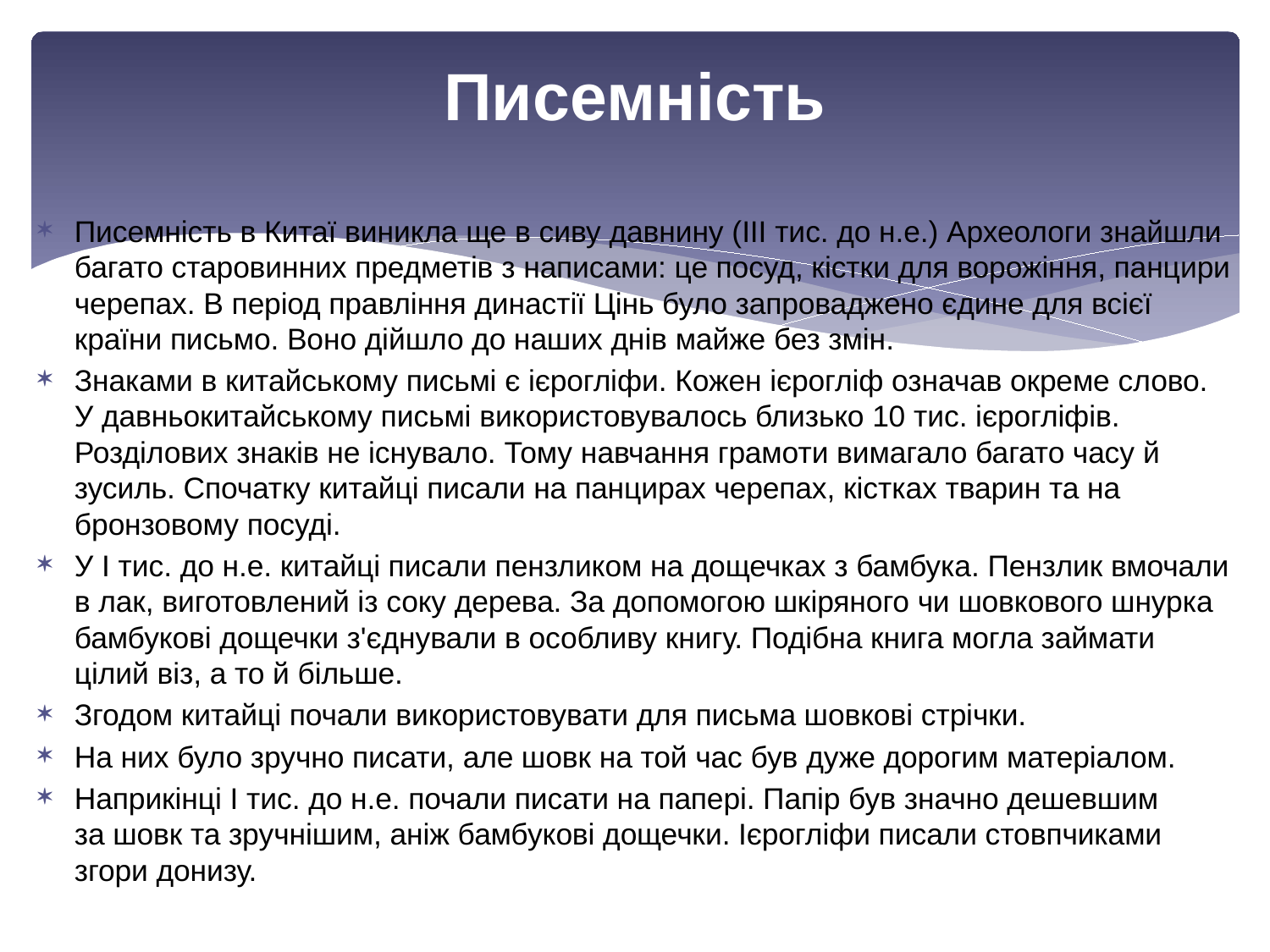

# Писемність
Писемність в Китаї виникла ще в сиву давнину (III тис. до н.е.) Археологи знайшли багато старовинних предметів з написами: це посуд, кістки для ворожіння, панцири черепах. В період правління династії Цінь було запроваджено єдине для всієї країни письмо. Воно дійшло до наших днів майже без змін.
Знаками в китайському письмі є ієрогліфи. Кожен ієрогліф означав окреме слово. У давньокитайському письмі використовувалось близько 10 тис. ієрогліфів. Розділових знаків не існувало. Тому навчання грамоти вимагало багато часу й зусиль. Спочатку китайці писали на панцирах черепах, кістках тварин та на бронзовому посуді.
У І тис. до н.е. китайці писали пензликом на дощечках з бамбука. Пензлик вмочали в лак, виготовлений із соку дерева. За допомогою шкіряного чи шовкового шнурка бамбукові дощечки з'єднували в особливу книгу. Подібна книга могла займати цілий віз, а то й більше.
Згодом китайці почали використовувати для письма шовкові стрічки.
На них було зручно писати, але шовк на той час був дуже дорогим матеріалом.
Наприкінці І тис. до н.е. почали писати на папері. Папір був значно дешевшим за шовк та зручнішим, аніж бамбукові дощечки. Ієрогліфи писали стовпчиками згори донизу.